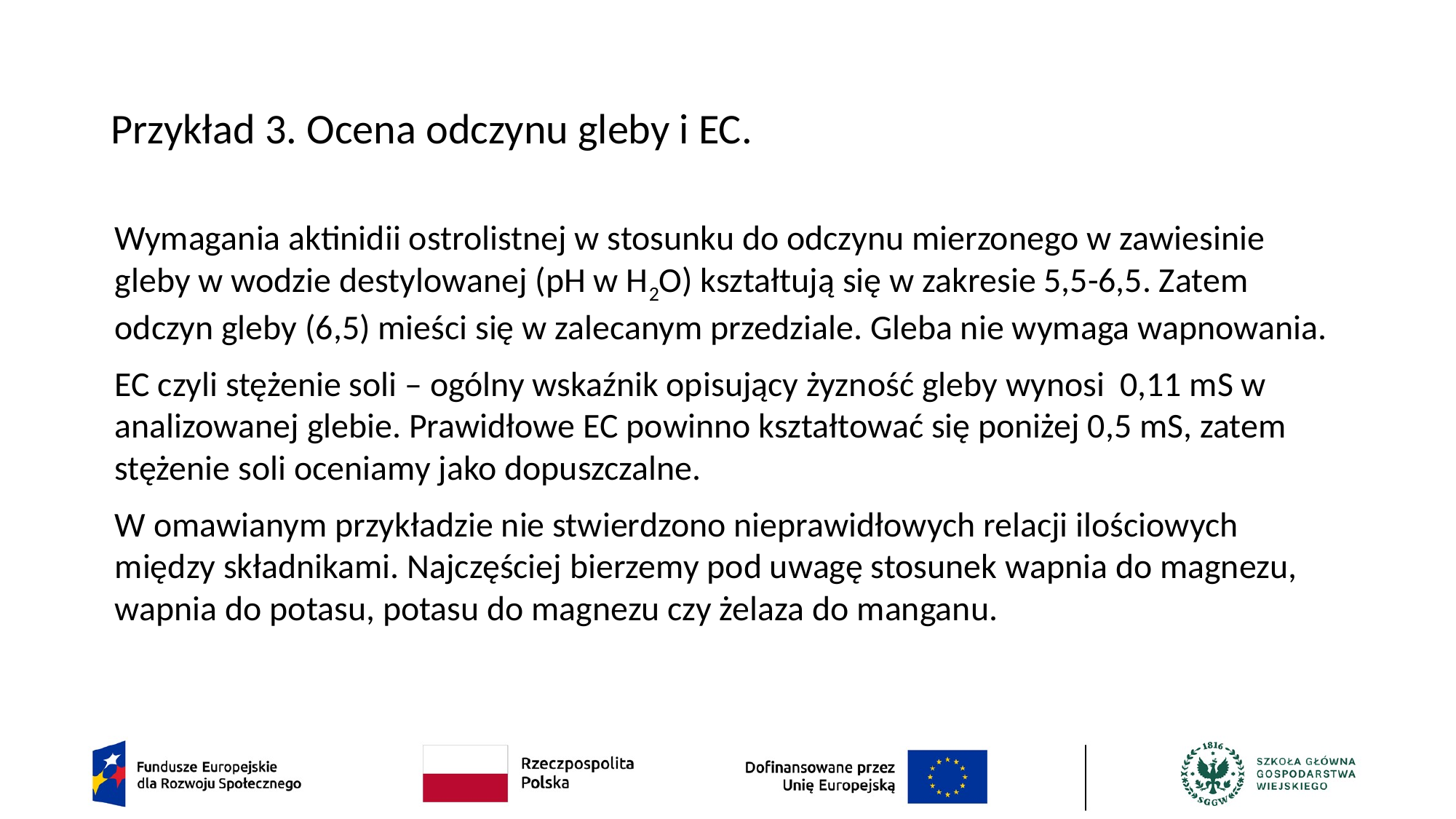

# Przykład 3. Ocena odczynu gleby i EC.
Wymagania aktinidii ostrolistnej w stosunku do odczynu mierzonego w zawiesinie gleby w wodzie destylowanej (pH w H2O) kształtują się w zakresie 5,5-6,5. Zatem odczyn gleby (6,5) mieści się w zalecanym przedziale. Gleba nie wymaga wapnowania.
EC czyli stężenie soli – ogólny wskaźnik opisujący żyzność gleby wynosi  0,11 mS w analizowanej glebie. Prawidłowe EC powinno kształtować się poniżej 0,5 mS, zatem stężenie soli oceniamy jako dopuszczalne.
W omawianym przykładzie nie stwierdzono nieprawidłowych relacji ilościowych między składnikami. Najczęściej bierzemy pod uwagę stosunek wapnia do magnezu, wapnia do potasu, potasu do magnezu czy żelaza do manganu.